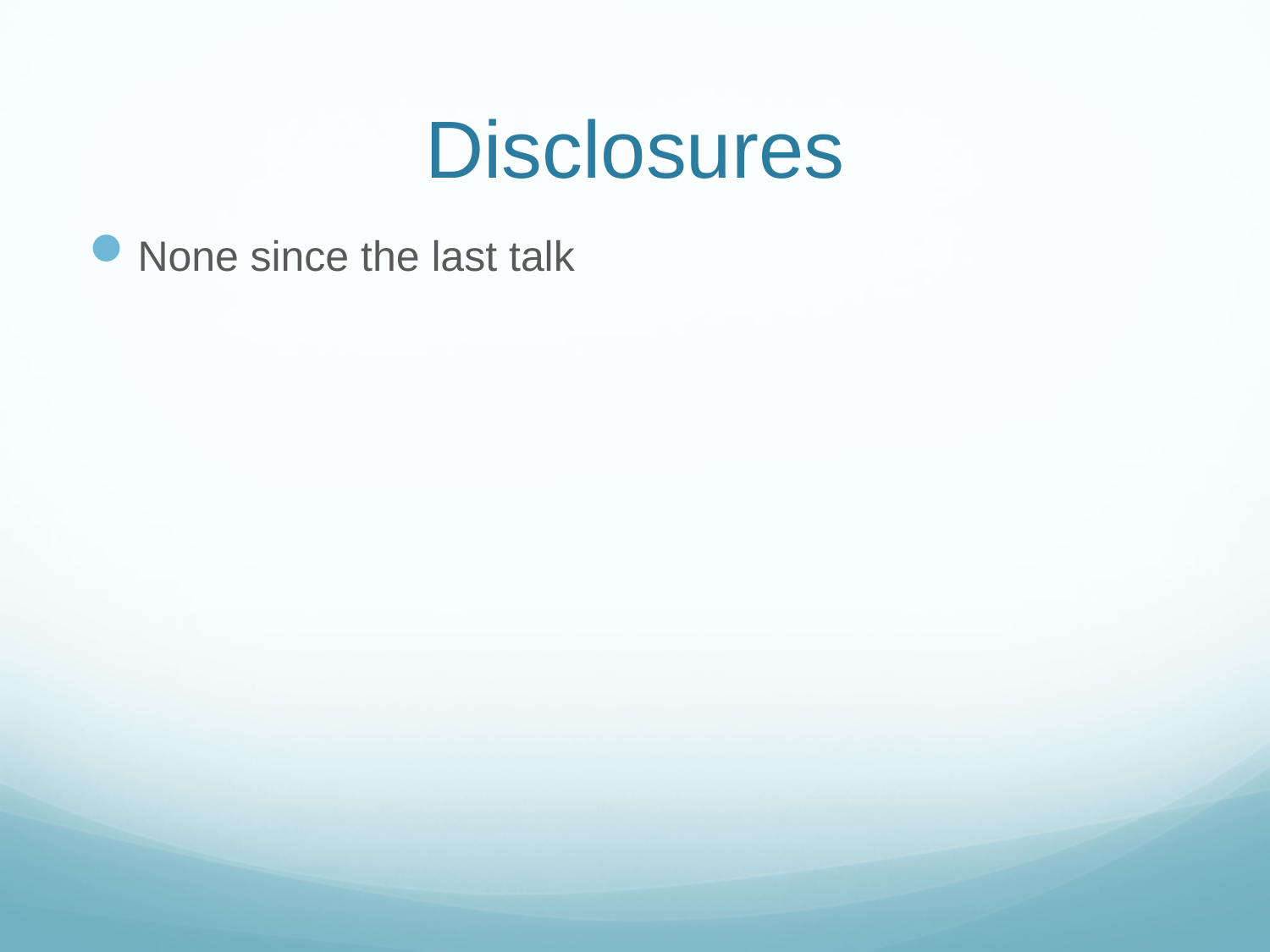

# Disclosures
None since the last talk